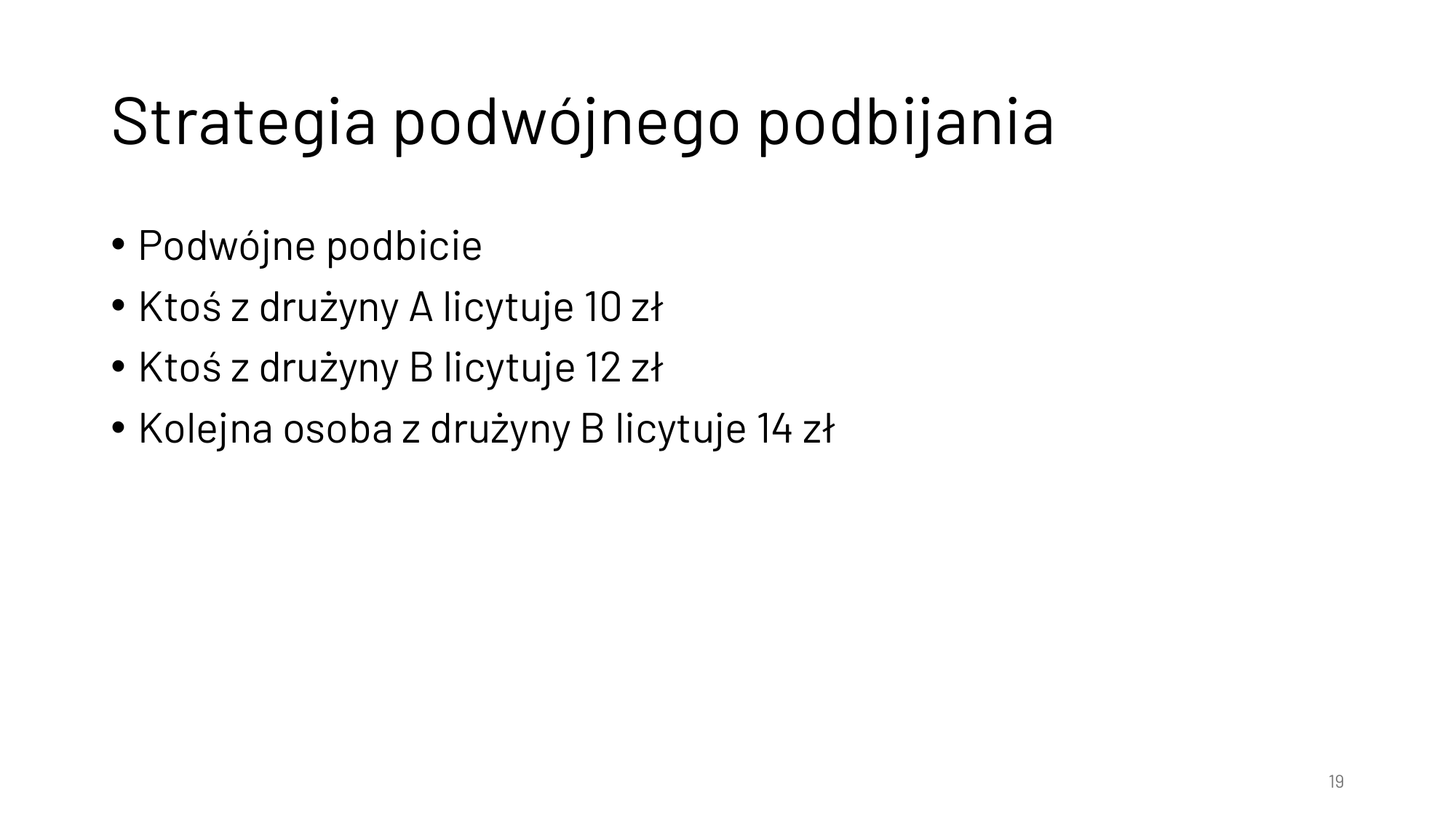

# Strategia podwójnego podbijania
Podwójne podbicie
Ktoś z drużyny A licytuje 10 zł
Ktoś z drużyny B licytuje 12 zł
Kolejna osoba z drużyny B licytuje 14 zł

19